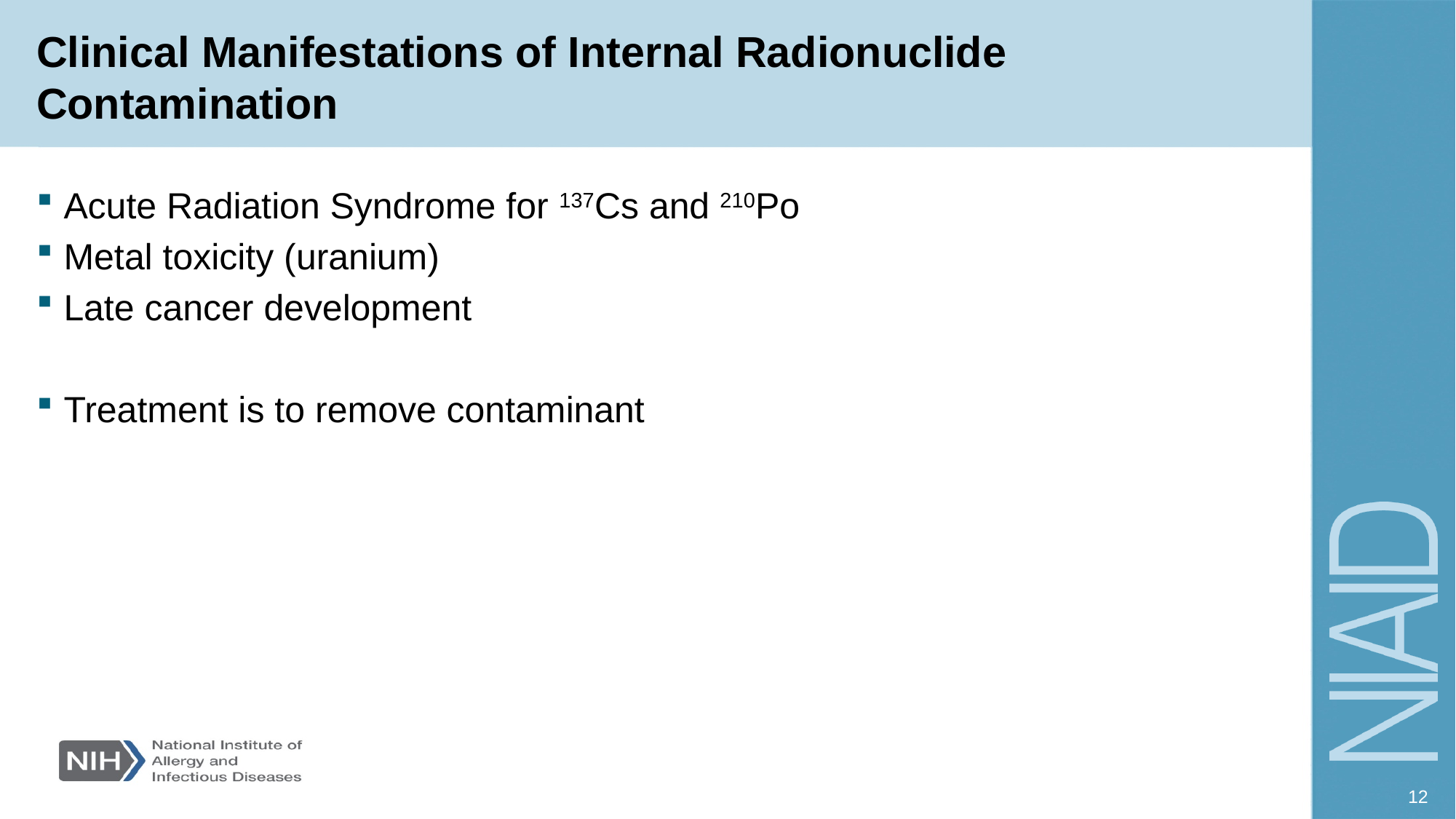

# Clinical Manifestations of Internal Radionuclide Contamination
Acute Radiation Syndrome for 137Cs and 210Po
Metal toxicity (uranium)
Late cancer development

Treatment is to remove contaminant
12